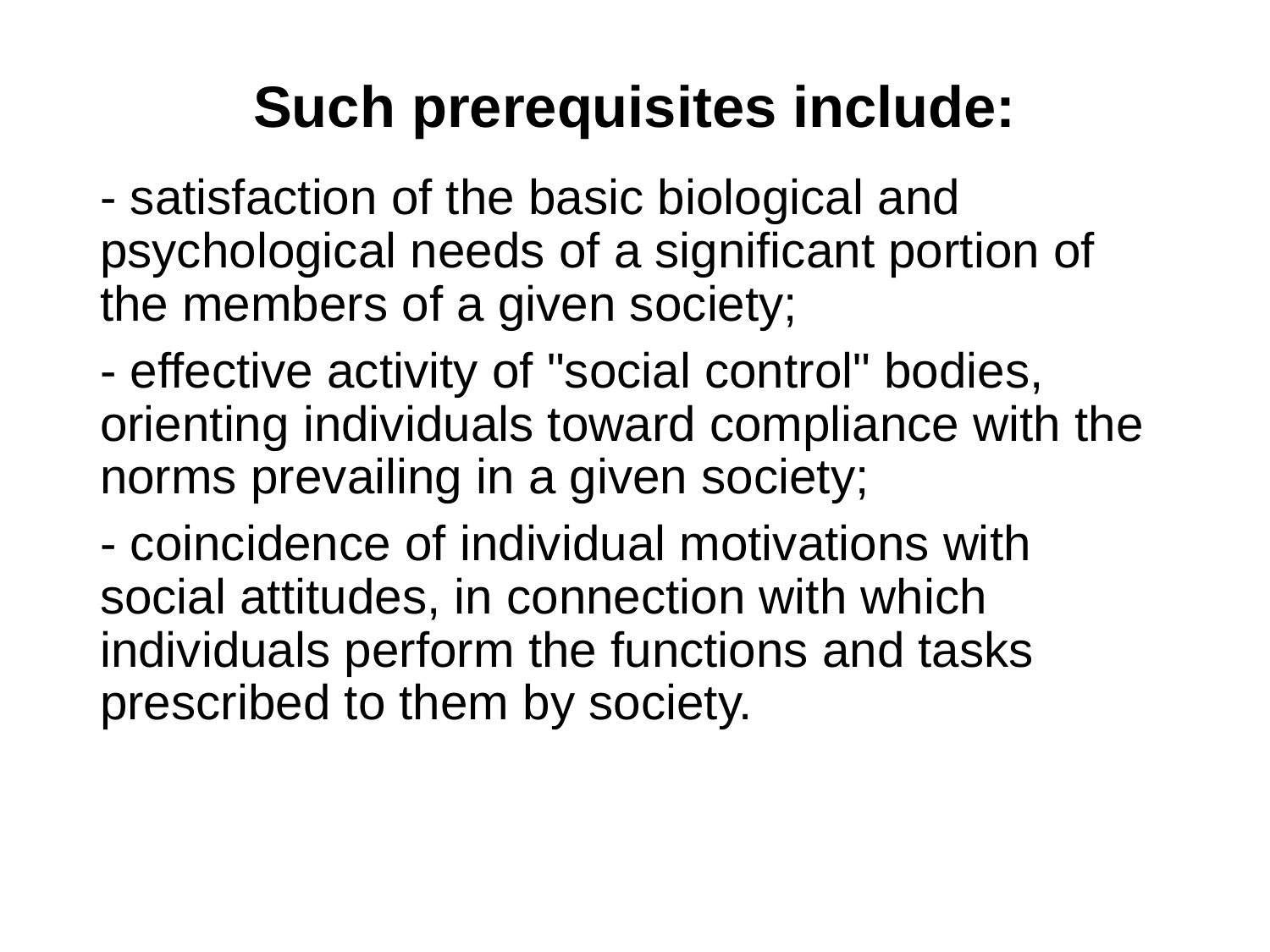

# Such prerequisites include:
- satisfaction of the basic biological and psychological needs of a significant portion of the members of a given society;
- effective activity of "social control" bodies, orienting individuals toward compliance with the norms prevailing in a given society;
- coincidence of individual motivations with social attitudes, in connection with which individuals perform the functions and tasks prescribed to them by society.